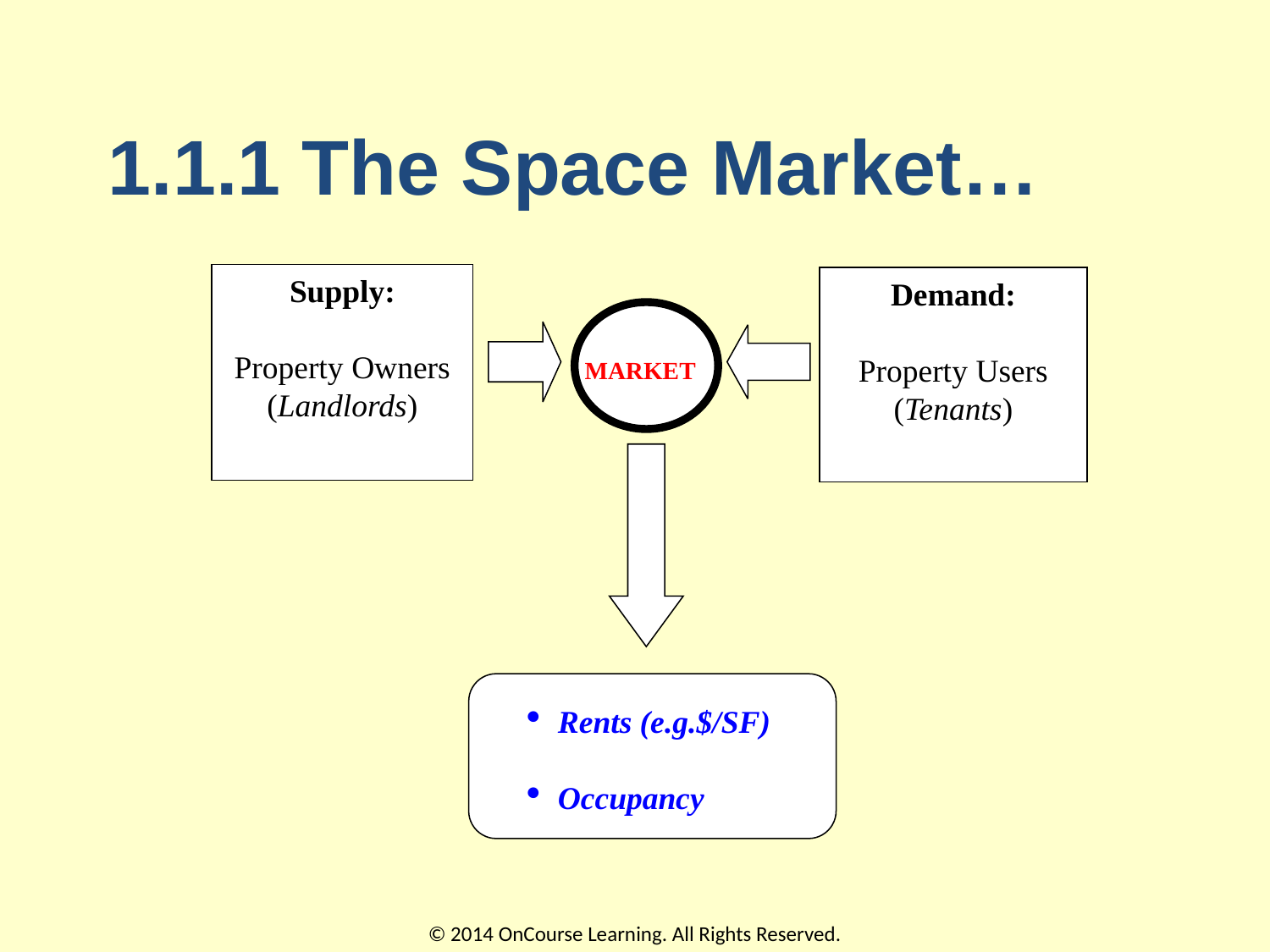

# 1.1.1 The Space Market…
Supply:

Property Owners
(Landlords)

Demand:

Property Users
(Tenants)

MARKET

Rents (e.g.$/SF)

Occupancy
© 2014 OnCourse Learning. All Rights Reserved.
5